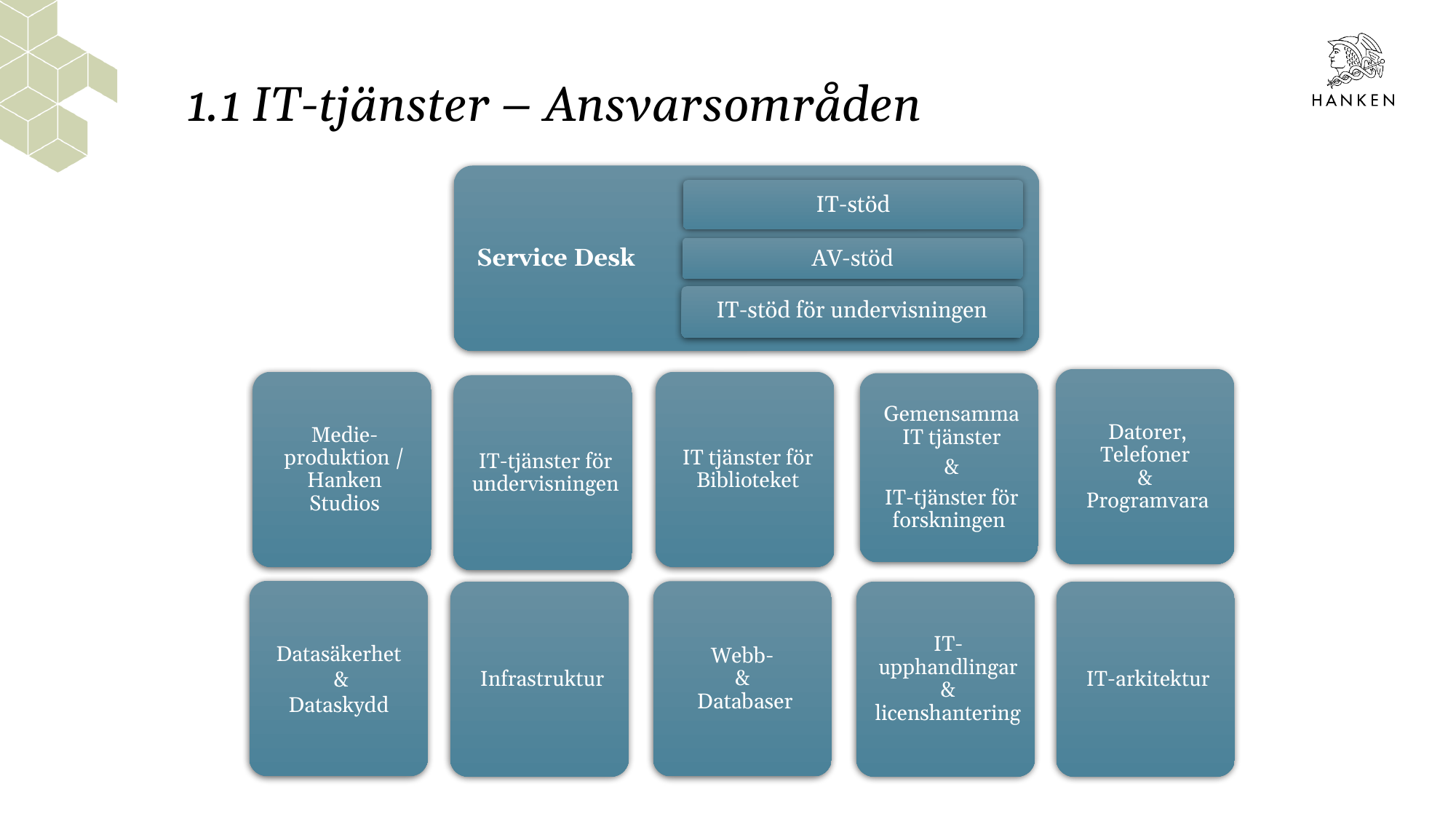

# 1.1 IT-tjänster – Ansvarsområden
Datasäkerhet
&
Dataskydd
Infrastruktur
Gemensamma IT tjänster
&
IT-tjänster för forskningen
Datorer,
Telefoner
&
Programvara
IT tjänster för Biblioteket
Medie-produktion / Hanken Studios
IT-upphandlingar & licenshantering
Webb-
&
Databaser
IT-arkitektur
IT-tjänster för undervisningen

Service Desk

IT-stöd

AV-stöd
IT-stöd för undervisningen